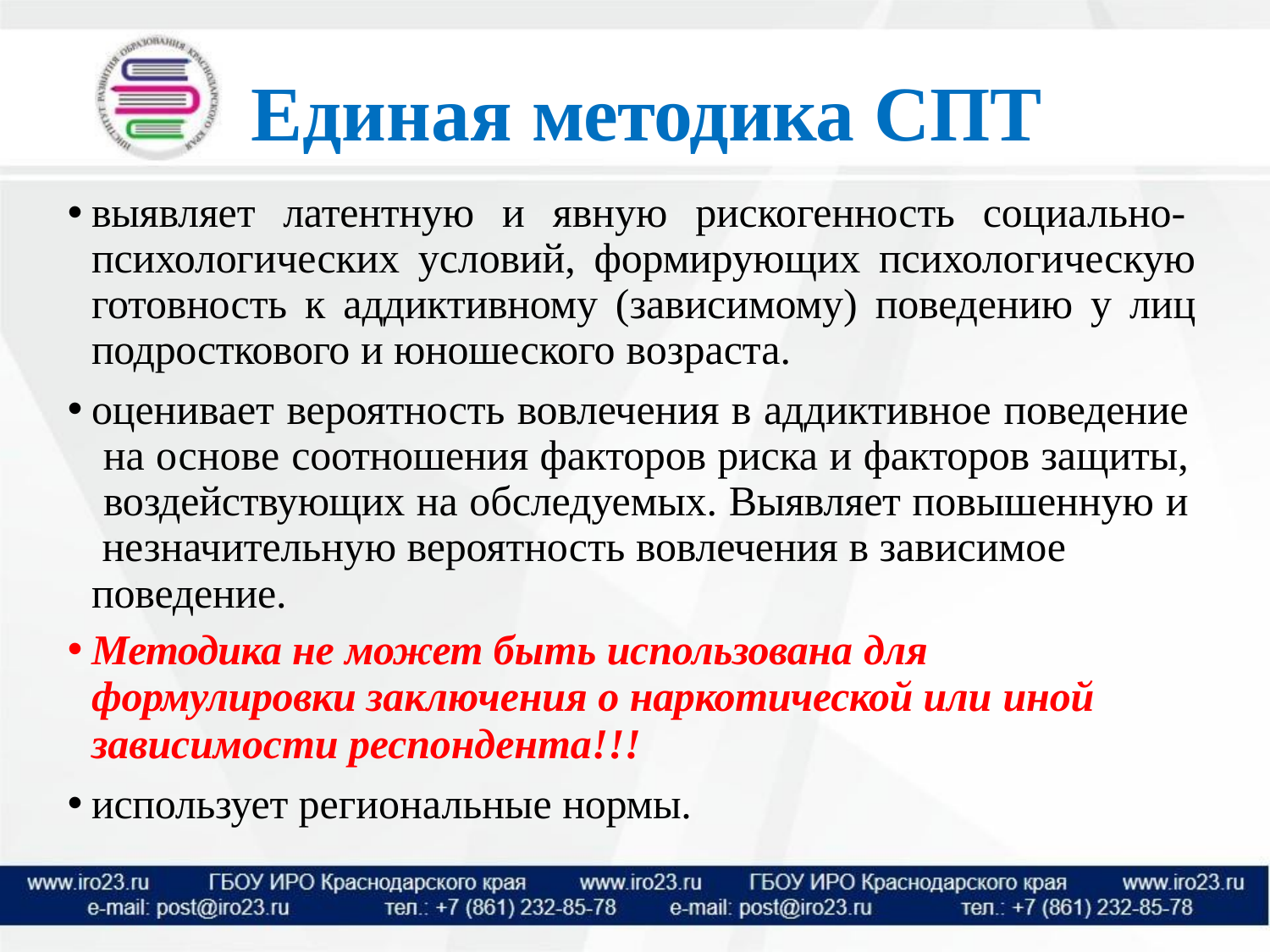

# Единая методика СПТ
выявляет латентную и явную рискогенность социально-  психологических условий, формирующих психологическую  готовность к аддиктивному (зависимому) поведению у лиц  подросткового и юношеского возраста.
оценивает вероятность вовлечения в аддиктивное поведение  на основе соотношения факторов риска и факторов защиты,  воздействующих на обследуемых. Выявляет повышенную и  незначительную вероятность вовлечения в зависимое
поведение.
Методика не может быть использована для
формулировки заключения о наркотической или иной
зависимости респондента!!!
использует региональные нормы.